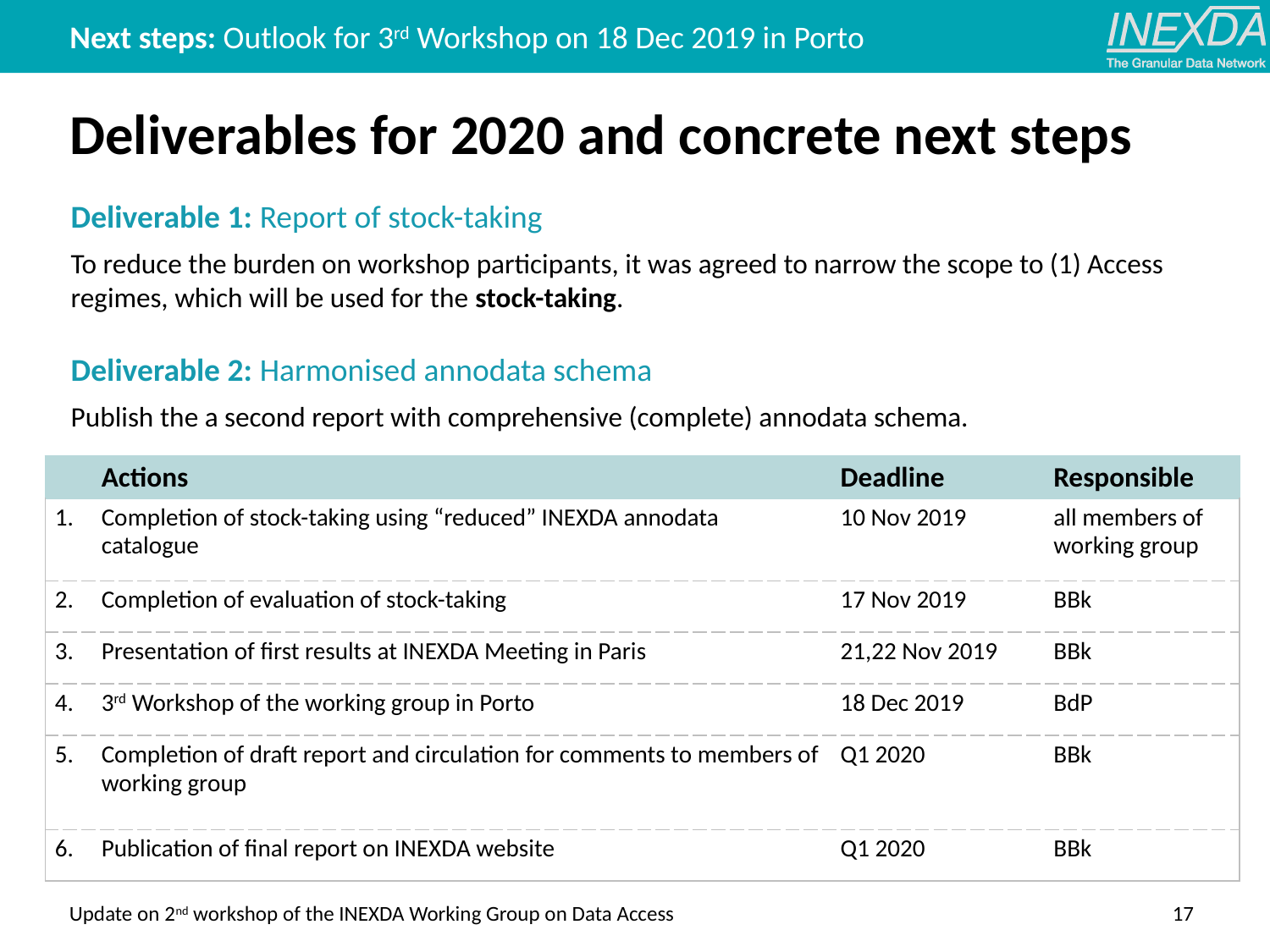

Next steps: Outlook for 3rd Workshop on 18 Dec 2019 in Porto
# Deliverables for 2020 and concrete next steps
Deliverable 1: Report of stock-taking
To reduce the burden on workshop participants, it was agreed to narrow the scope to (1) Access regimes, which will be used for the stock-taking.
Deliverable 2: Harmonised annodata schema
Publish the a second report with comprehensive (complete) annodata schema.
|  | Actions | Deadline | Responsible |
| --- | --- | --- | --- |
| 1. | Completion of stock-taking using “reduced” INEXDA annodata catalogue | 10 Nov 2019 | all members of working group |
| 2. | Completion of evaluation of stock-taking | 17 Nov 2019 | BBk |
| 3. | Presentation of first results at INEXDA Meeting in Paris | 21,22 Nov 2019 | BBk |
| 4. | 3rd Workshop of the working group in Porto | 18 Dec 2019 | BdP |
| 5. | Completion of draft report and circulation for comments to members of working group | Q1 2020 | BBk |
| 6. | Publication of final report on INEXDA website | Q1 2020 | BBk |
Update on 2nd workshop of the INEXDA Working Group on Data Access
17